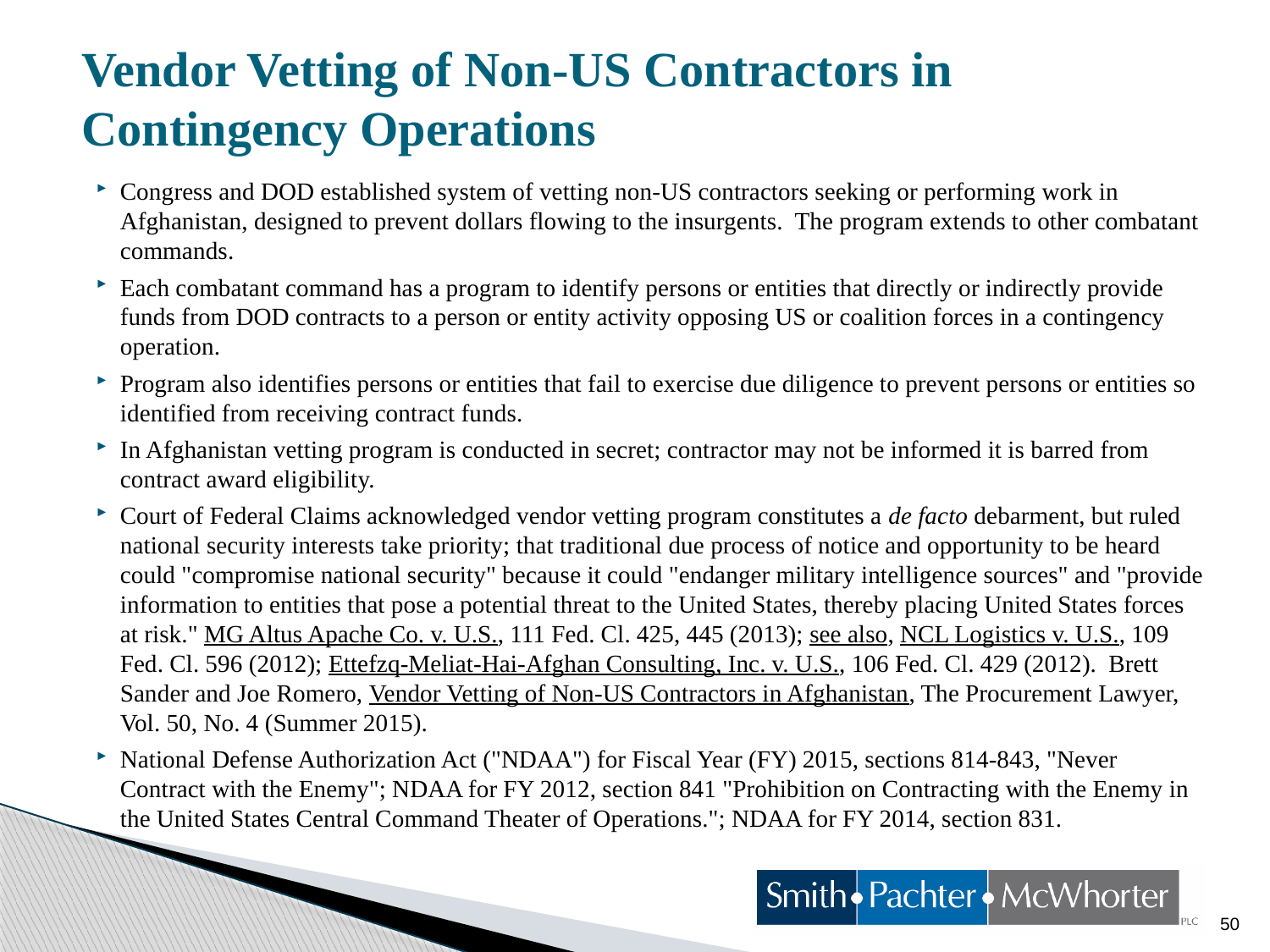

# Vendor Vetting of Non-US Contractors in Contingency Operations

Congress and DOD established system of vetting non-US contractors seeking or performing work in Afghanistan, designed to prevent dollars flowing to the insurgents.  The program extends to other combatant commands.
Each combatant command has a program to identify persons or entities that directly or indirectly provide funds from DOD contracts to a person or entity activity opposing US or coalition forces in a contingency operation.
Program also identifies persons or entities that fail to exercise due diligence to prevent persons or entities so identified from receiving contract funds.
In Afghanistan vetting program is conducted in secret; contractor may not be informed it is barred from contract award eligibility.
Court of Federal Claims acknowledged vendor vetting program constitutes a de facto debarment, but ruled national security interests take priority; that traditional due process of notice and opportunity to be heard could "compromise national security" because it could "endanger military intelligence sources" and "provide information to entities that pose a potential threat to the United States, thereby placing United States forces at risk." MG Altus Apache Co. v. U.S., 111 Fed. Cl. 425, 445 (2013); see also, NCL Logistics v. U.S., 109 Fed. Cl. 596 (2012); Ettefzq-Meliat-Hai-Afghan Consulting, Inc. v. U.S., 106 Fed. Cl. 429 (2012).  Brett Sander and Joe Romero, Vendor Vetting of Non-US Contractors in Afghanistan, The Procurement Lawyer, Vol. 50, No. 4 (Summer 2015).
National Defense Authorization Act ("NDAA") for Fiscal Year (FY) 2015, sections 814-843, "Never Contract with the Enemy"; NDAA for FY 2012, section 841 "Prohibition on Contracting with the Enemy in the United States Central Command Theater of Operations."; NDAA for FY 2014, section 831.
50